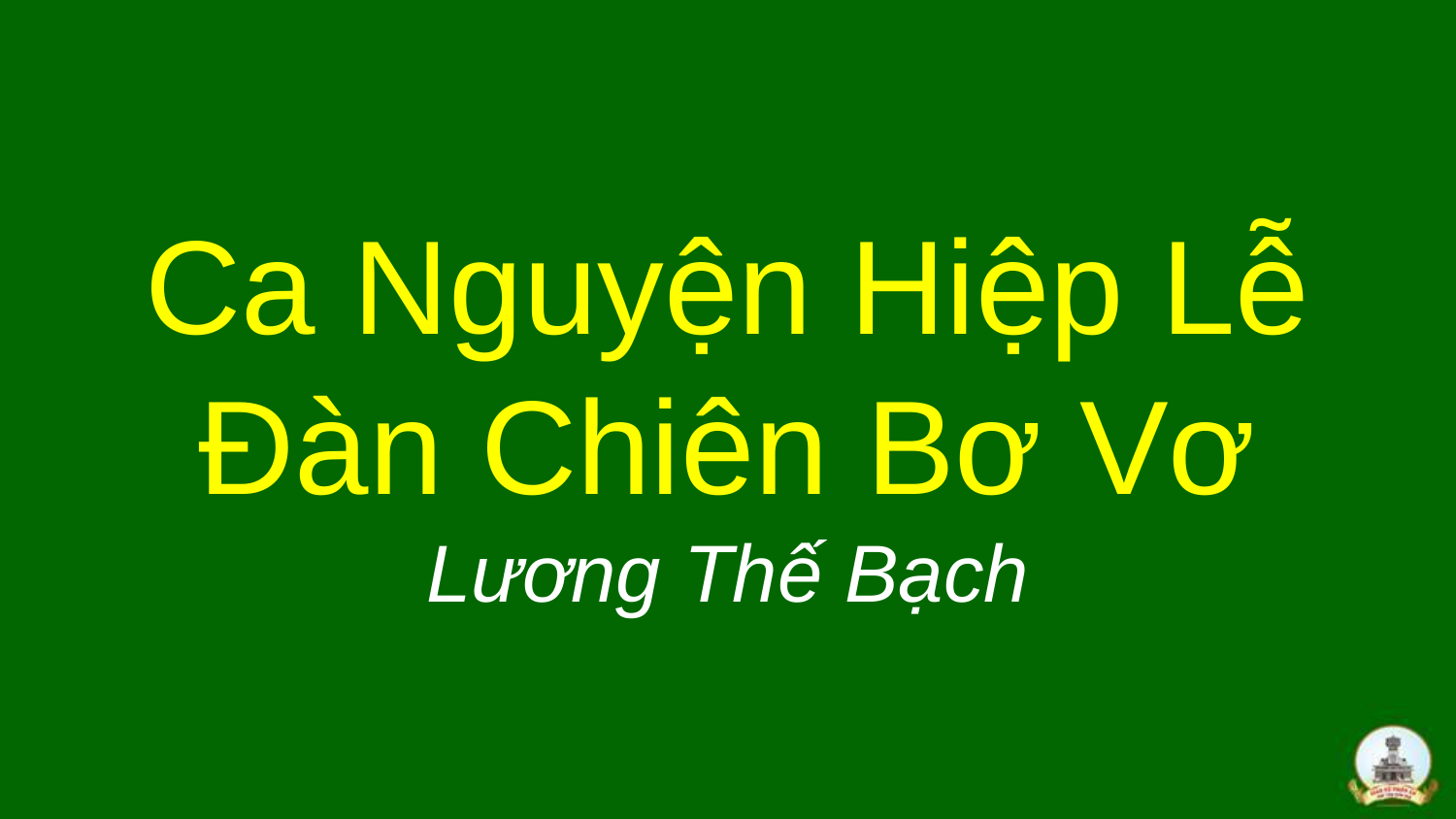

# Ca Nguyện Hiệp Lễ Đàn Chiên Bơ Vơ Lương Thế Bạch